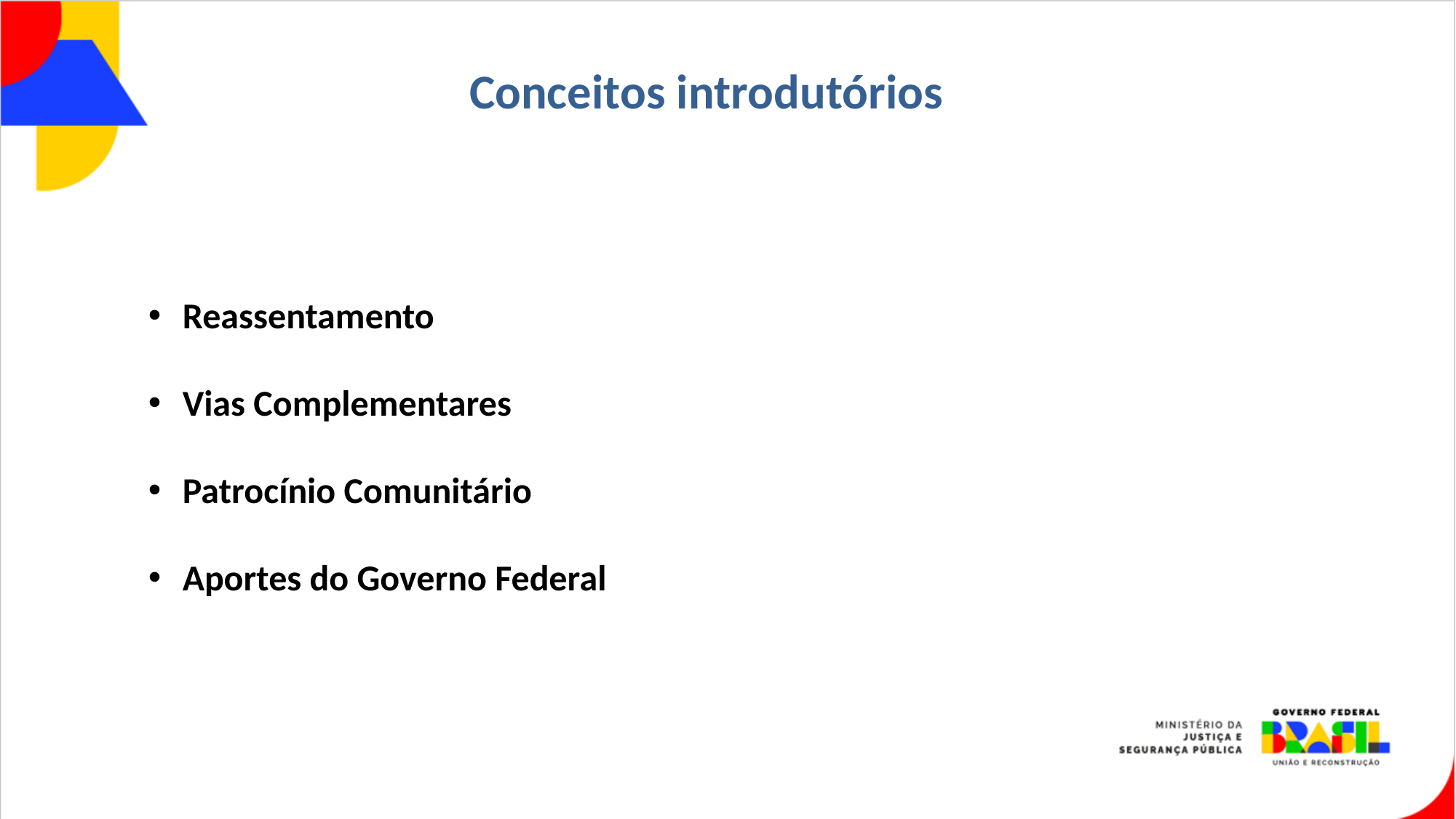

# Conceitos introdutórios
Reassentamento

Vias Complementares

Patrocínio Comunitário

Aportes do Governo Federal